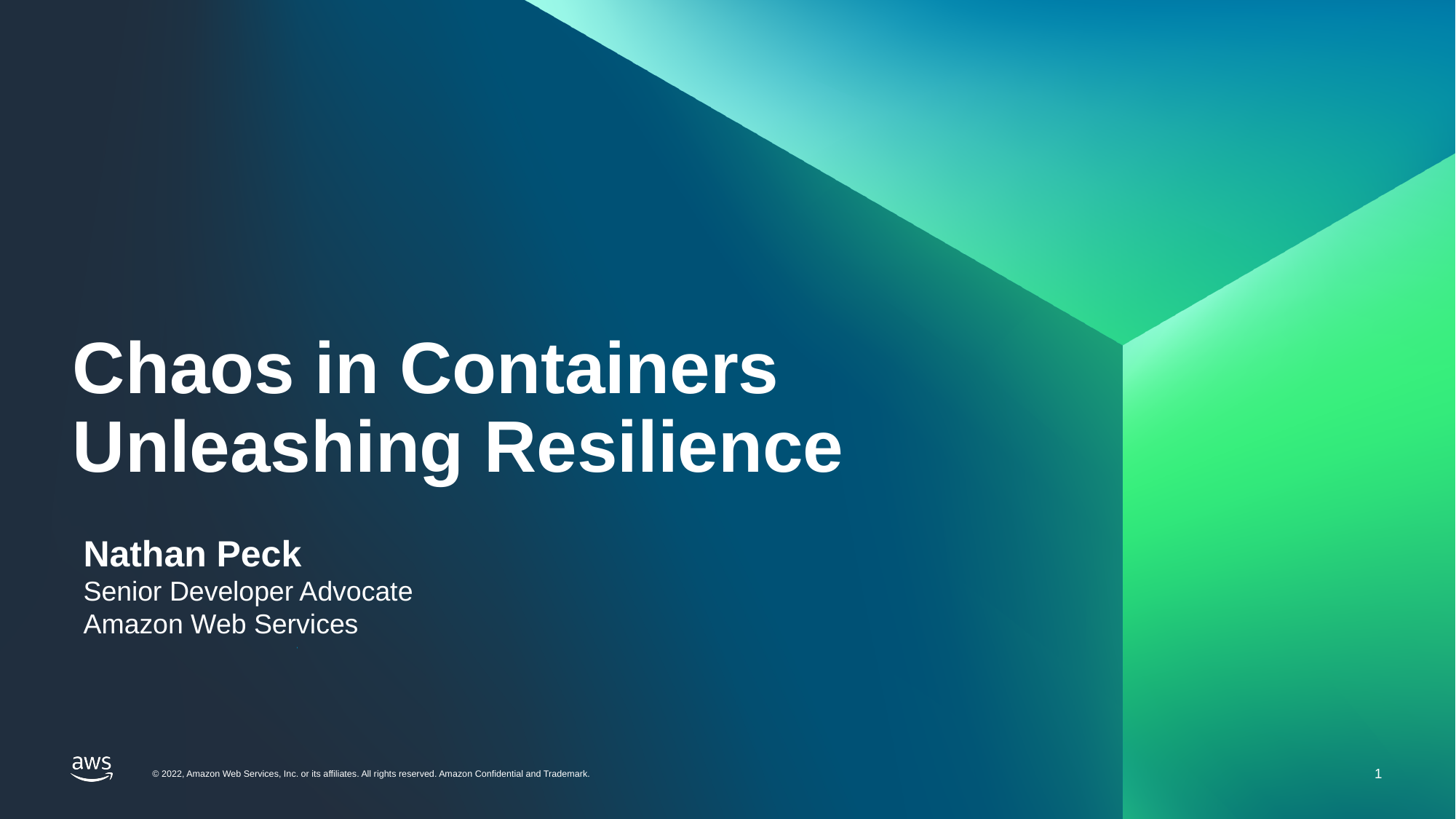

# Chaos in Containers Unleashing Resilience
Nathan Peck
Senior Developer Advocate
Amazon Web Services
1